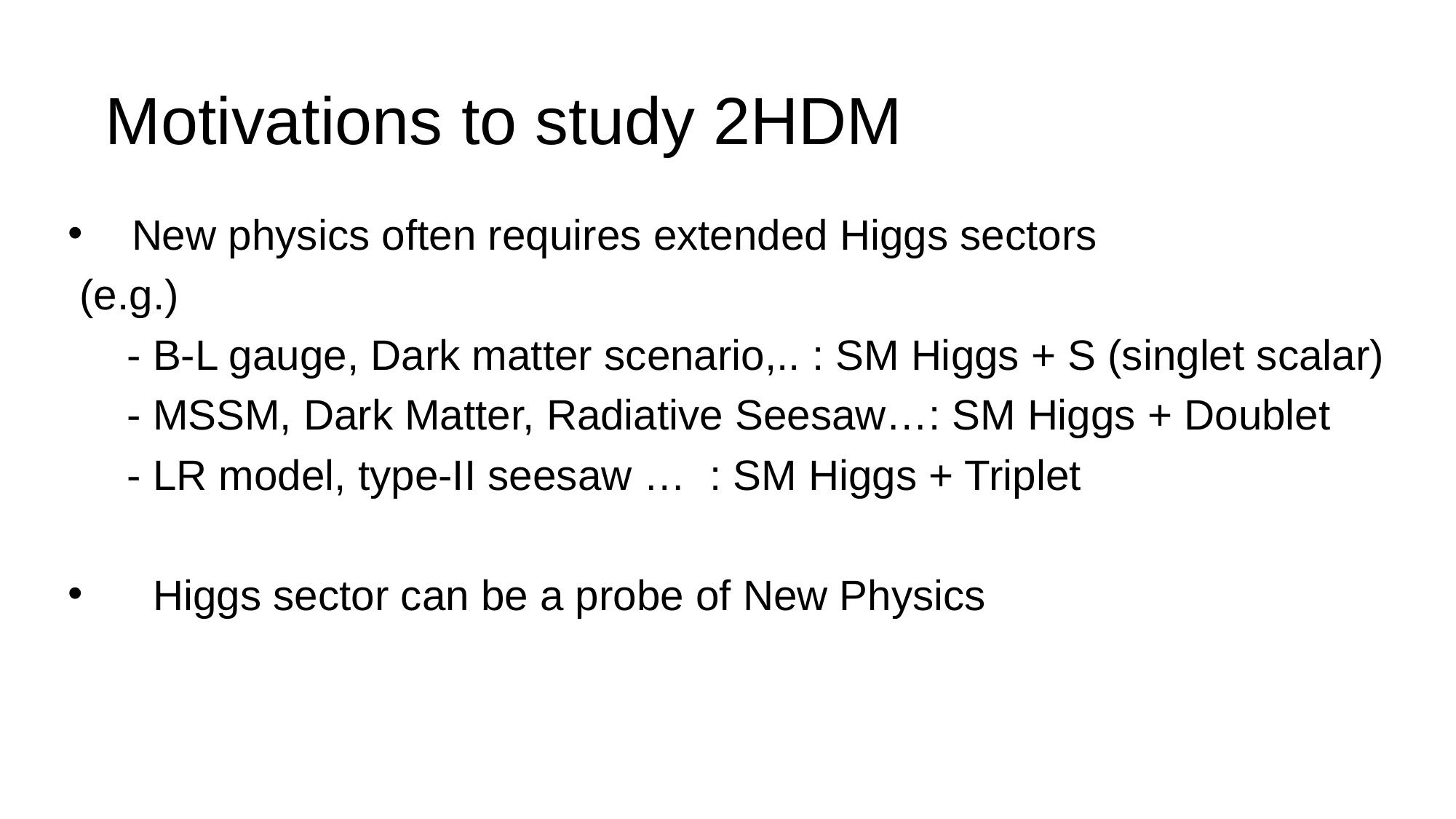

# Motivations to study 2HDM
New physics often requires extended Higgs sectors
 (e.g.)
     - B-L gauge, Dark matter scenario,.. : SM Higgs + S (singlet scalar)
     - MSSM, Dark Matter, Radiative Seesaw…: SM Higgs + Doublet
     - LR model, type-II seesaw …  : SM Higgs + Triplet

Higgs sector can be a probe of New Physics